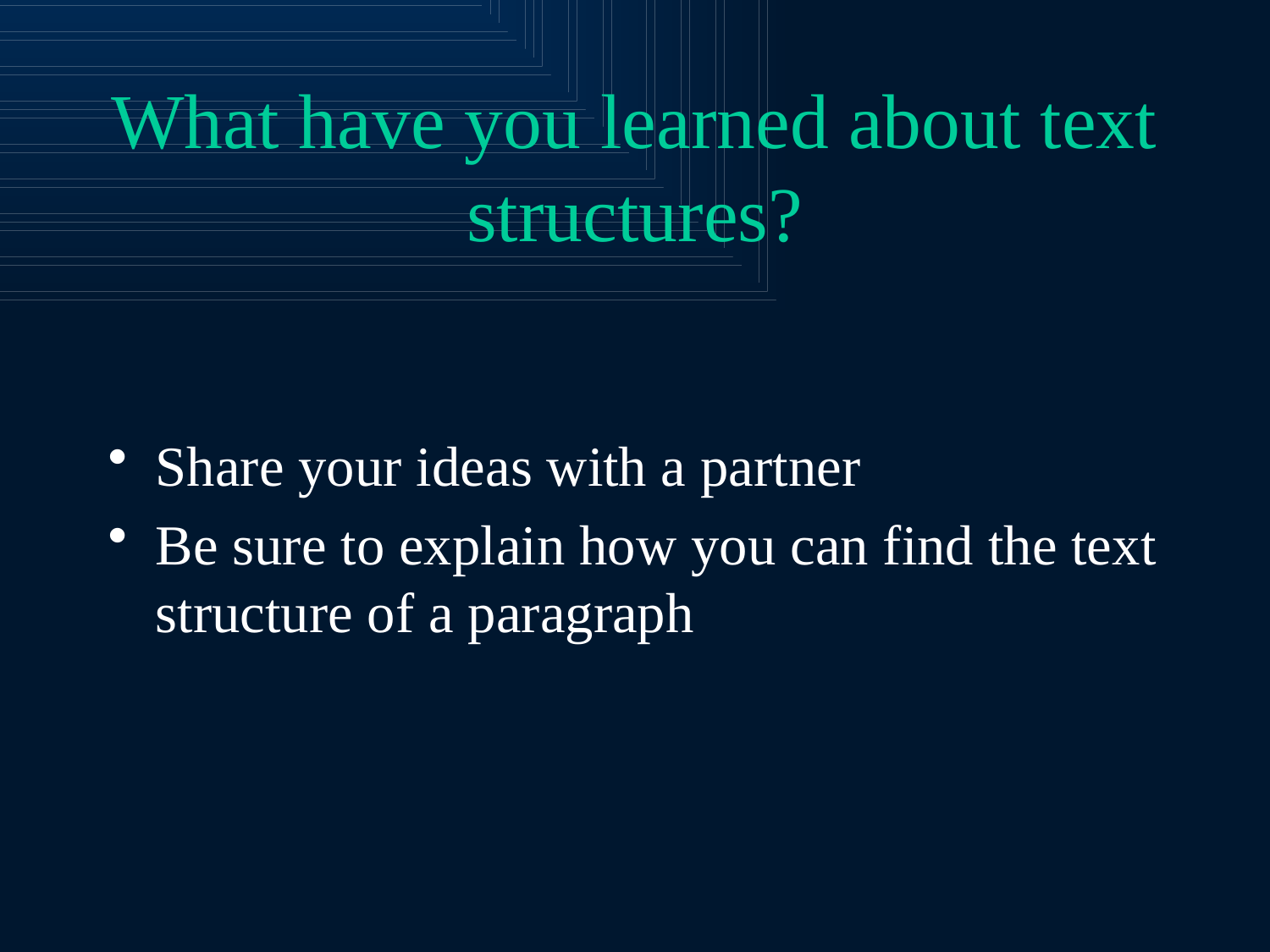

# What have you learned about text structures?
Share your ideas with a partner
Be sure to explain how you can find the text structure of a paragraph